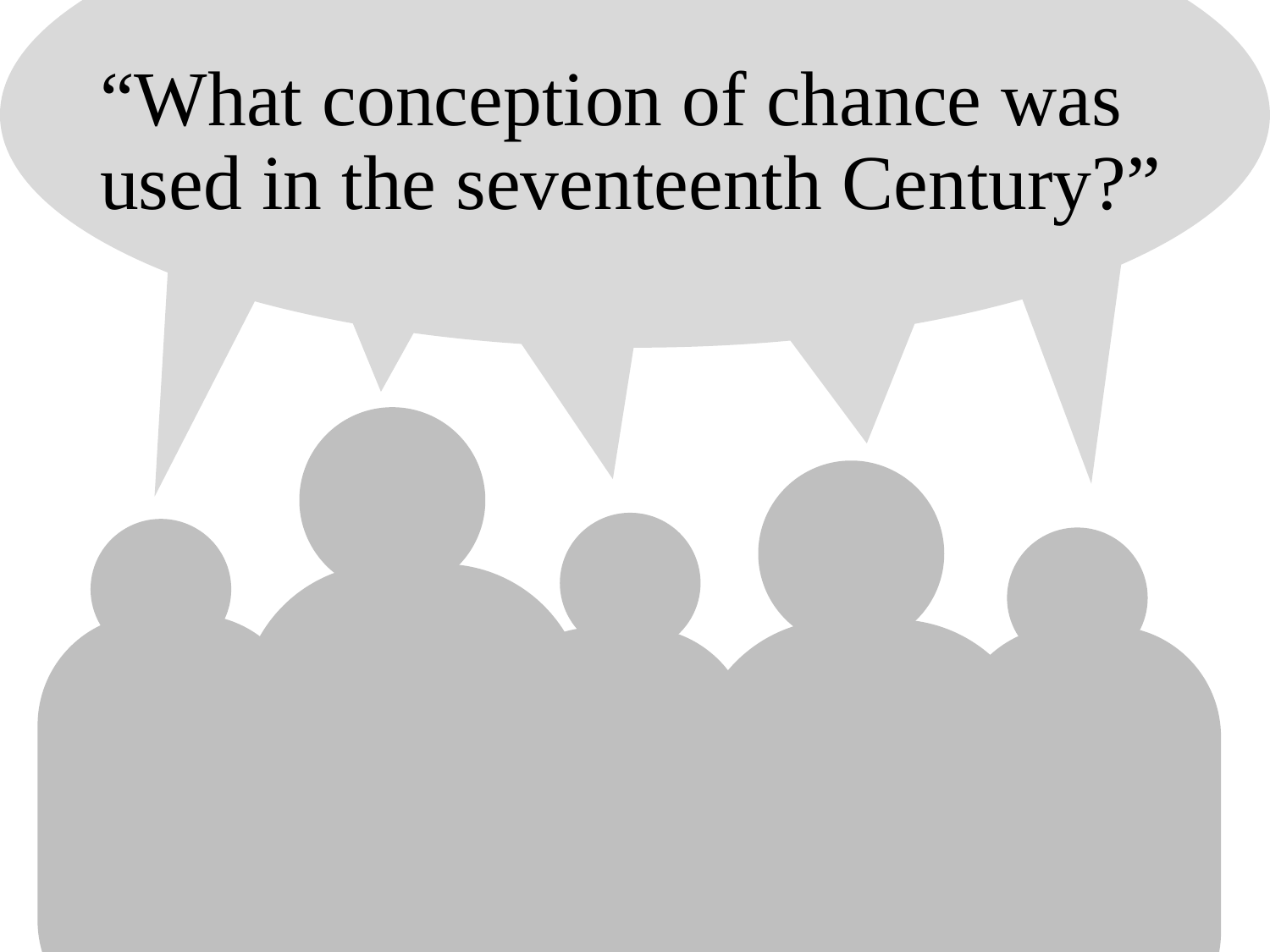

# “What conception of chance was used in the seventeenth Century?”

28